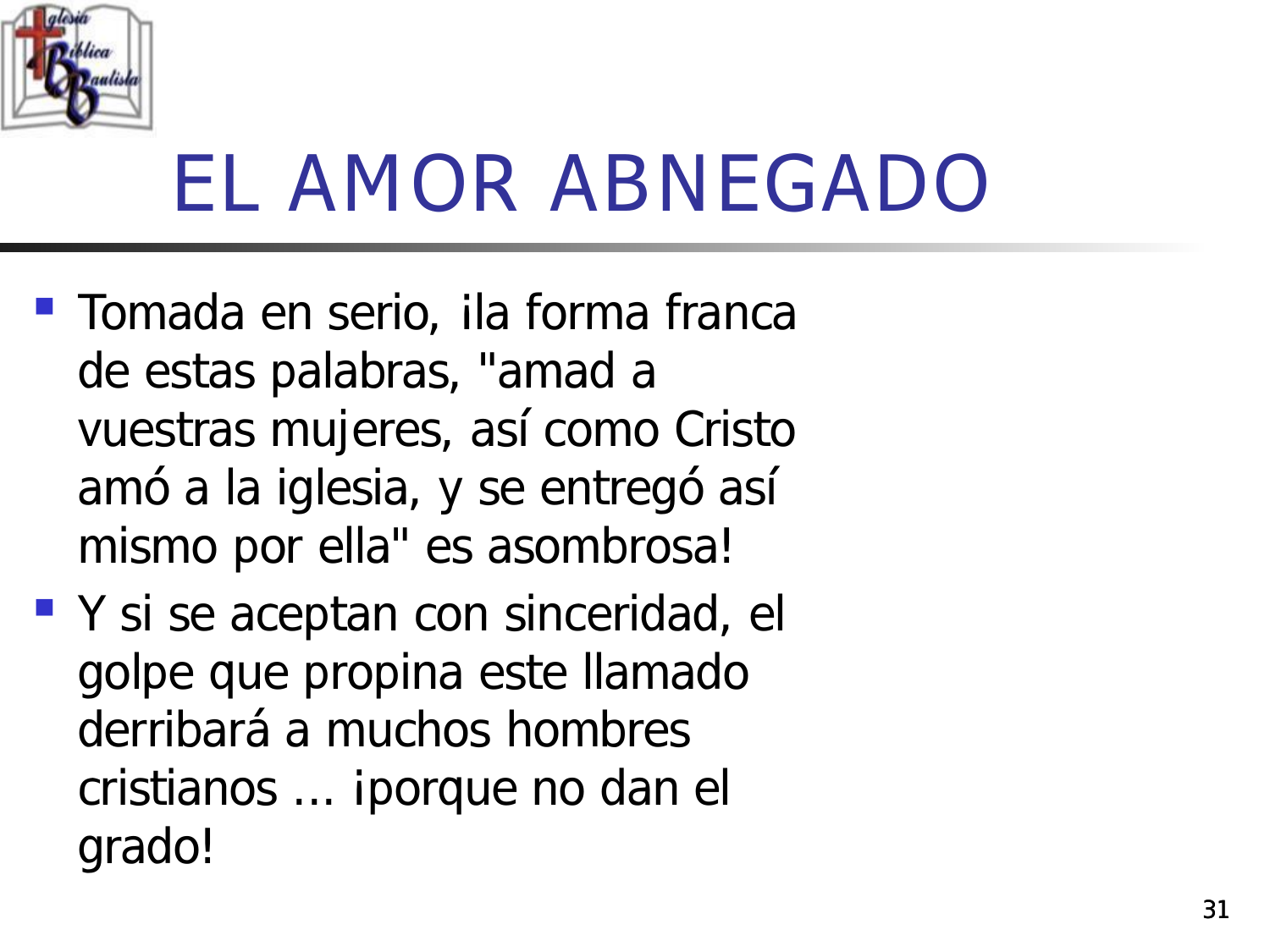

# EL AMOR ABNEGADO
Tomada en serio, ¡la forma franca de estas palabras, "amad a vuestras mujeres, así como Cristo amó a la iglesia, y se entregó así mismo por ella" es asombrosa!
Y si se aceptan con sinceridad, el golpe que propina este llamado derribará a muchos hombres cristianos ... ¡porque no dan el grado!

31
31